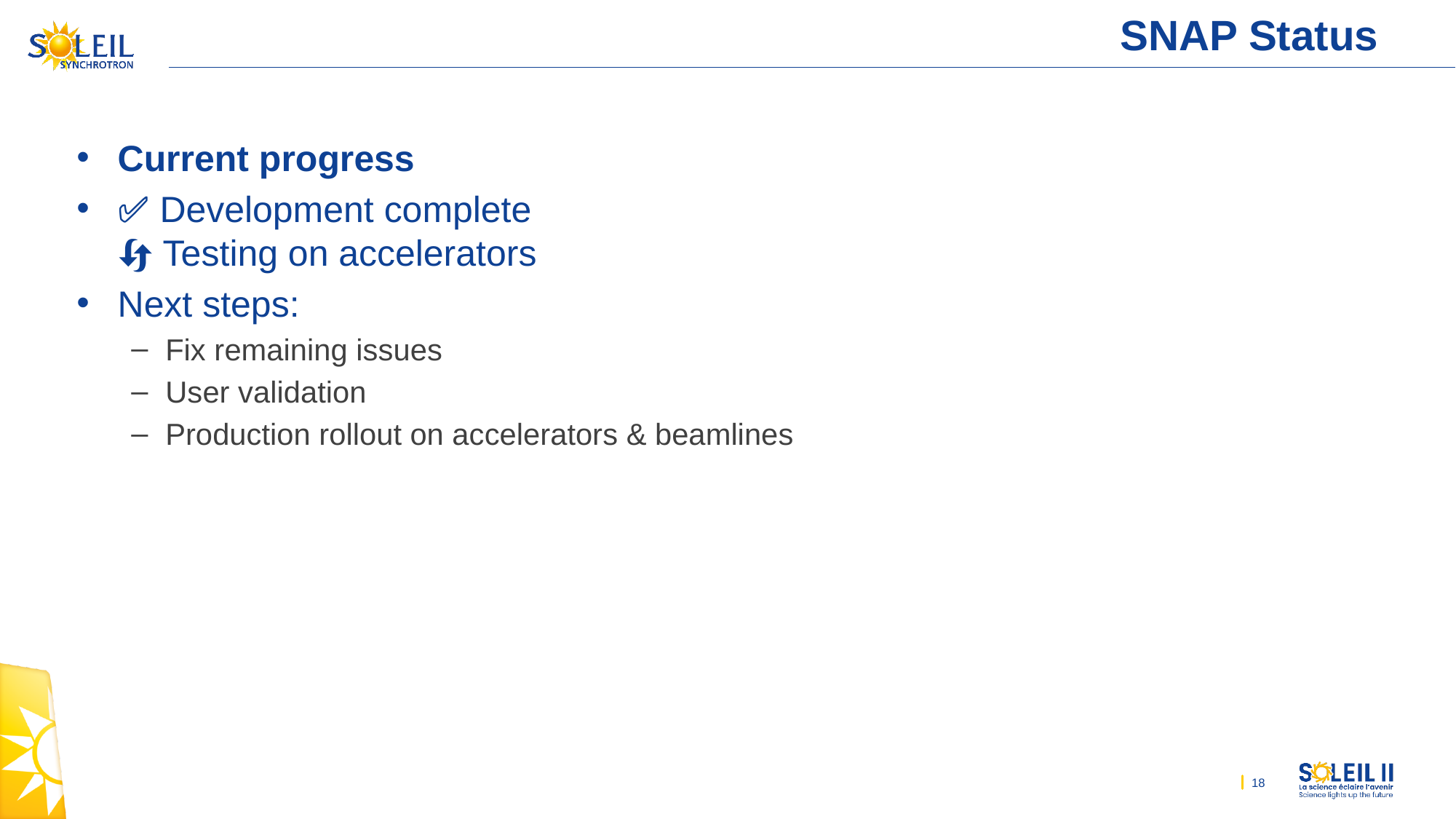

# SNAP Status
Current progress
✅ Development complete
🔄 Testing on accelerators
Next steps:
Fix remaining issues
User validation
Production rollout on accelerators & beamlines
18